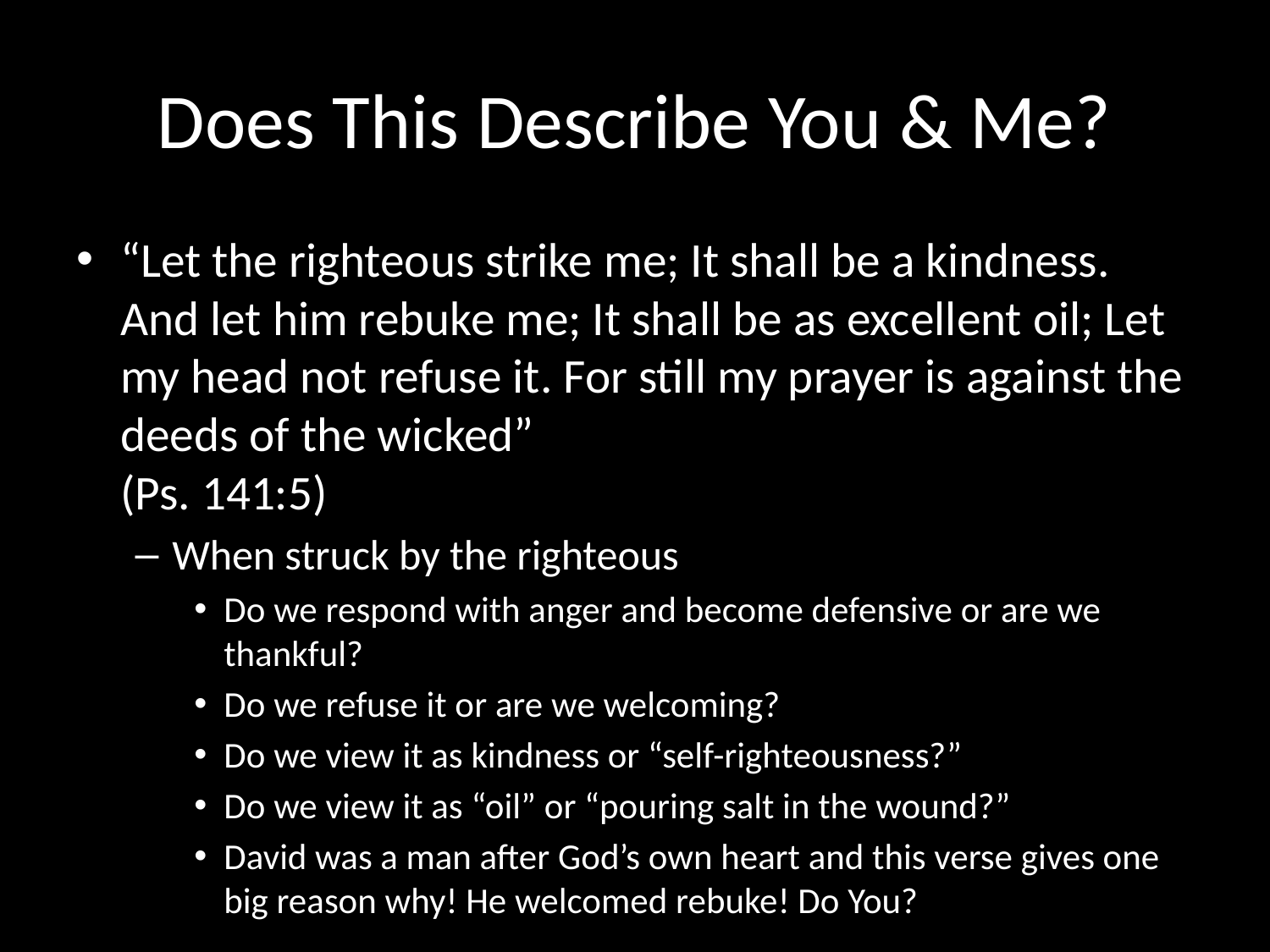

# Does This Describe You & Me?
“Let the righteous strike me; It shall be a kindness. And let him rebuke me; It shall be as excellent oil; Let my head not refuse it. For still my prayer is against the deeds of the wicked”
(Ps. 141:5)
When struck by the righteous
Do we respond with anger and become defensive or are we thankful?
Do we refuse it or are we welcoming?
Do we view it as kindness or “self-righteousness?”
Do we view it as “oil” or “pouring salt in the wound?”
David was a man after God’s own heart and this verse gives one big reason why! He welcomed rebuke! Do You?